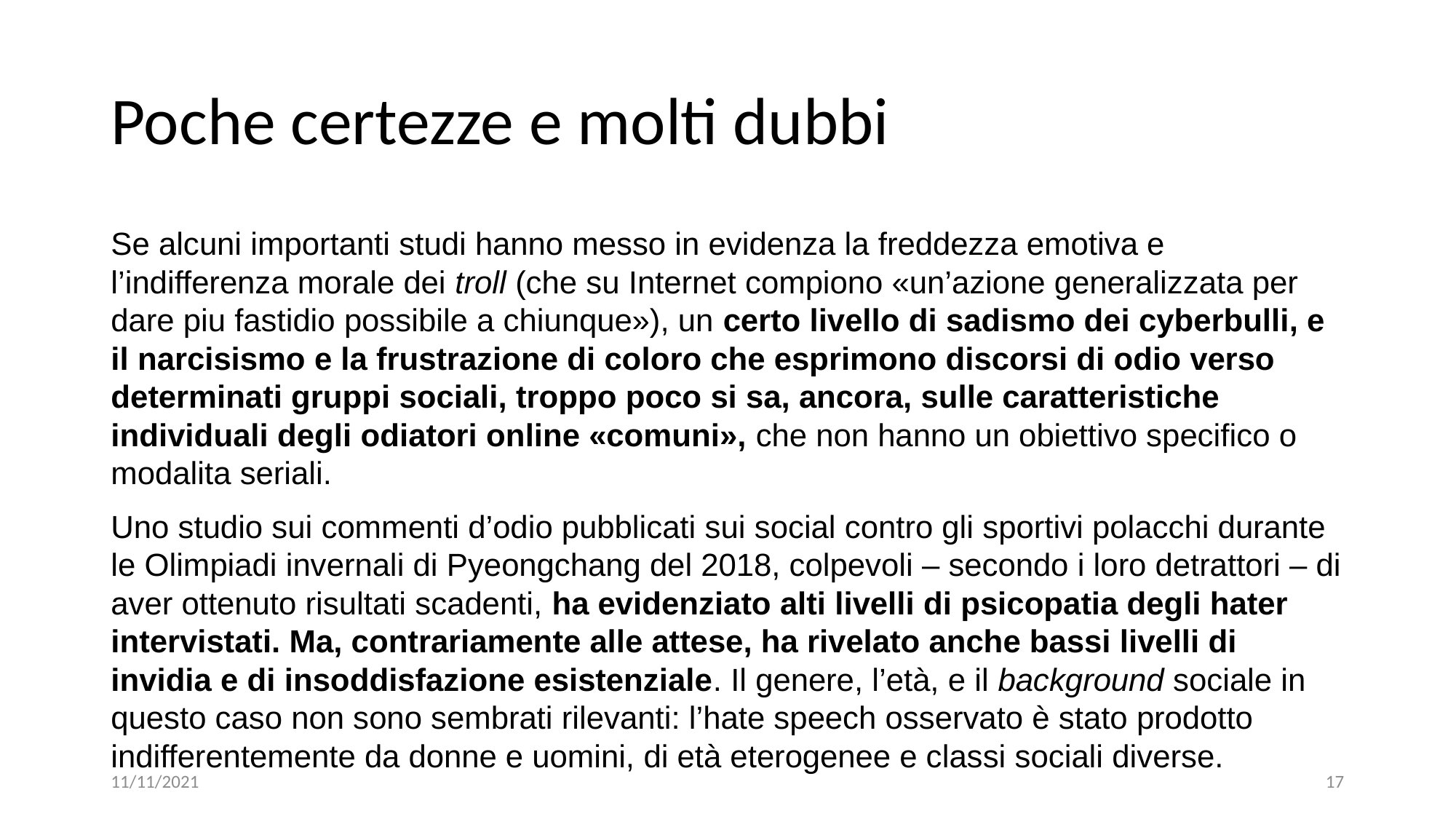

# Poche certezze e molti dubbi
Se alcuni importanti studi hanno messo in evidenza la freddezza emotiva e l’indifferenza morale dei troll (che su Internet compiono «un’azione generalizzata per dare piu fastidio possibile a chiunque»), un certo livello di sadismo dei cyberbulli, e il narcisismo e la frustrazione di coloro che esprimono discorsi di odio verso determinati gruppi sociali, troppo poco si sa, ancora, sulle caratteristiche individuali degli odiatori online «comuni», che non hanno un obiettivo specifico o modalita seriali.
Uno studio sui commenti d’odio pubblicati sui social contro gli sportivi polacchi durante le Olimpiadi invernali di Pyeongchang del 2018, colpevoli – secondo i loro detrattori – di aver ottenuto risultati scadenti, ha evidenziato alti livelli di psicopatia degli hater intervistati. Ma, contrariamente alle attese, ha rivelato anche bassi livelli di invidia e di insoddisfazione esistenziale. Il genere, l’età, e il background sociale in questo caso non sono sembrati rilevanti: l’hate speech osservato è stato prodotto indifferentemente da donne e uomini, di età eterogenee e classi sociali diverse.
11/11/2021
17